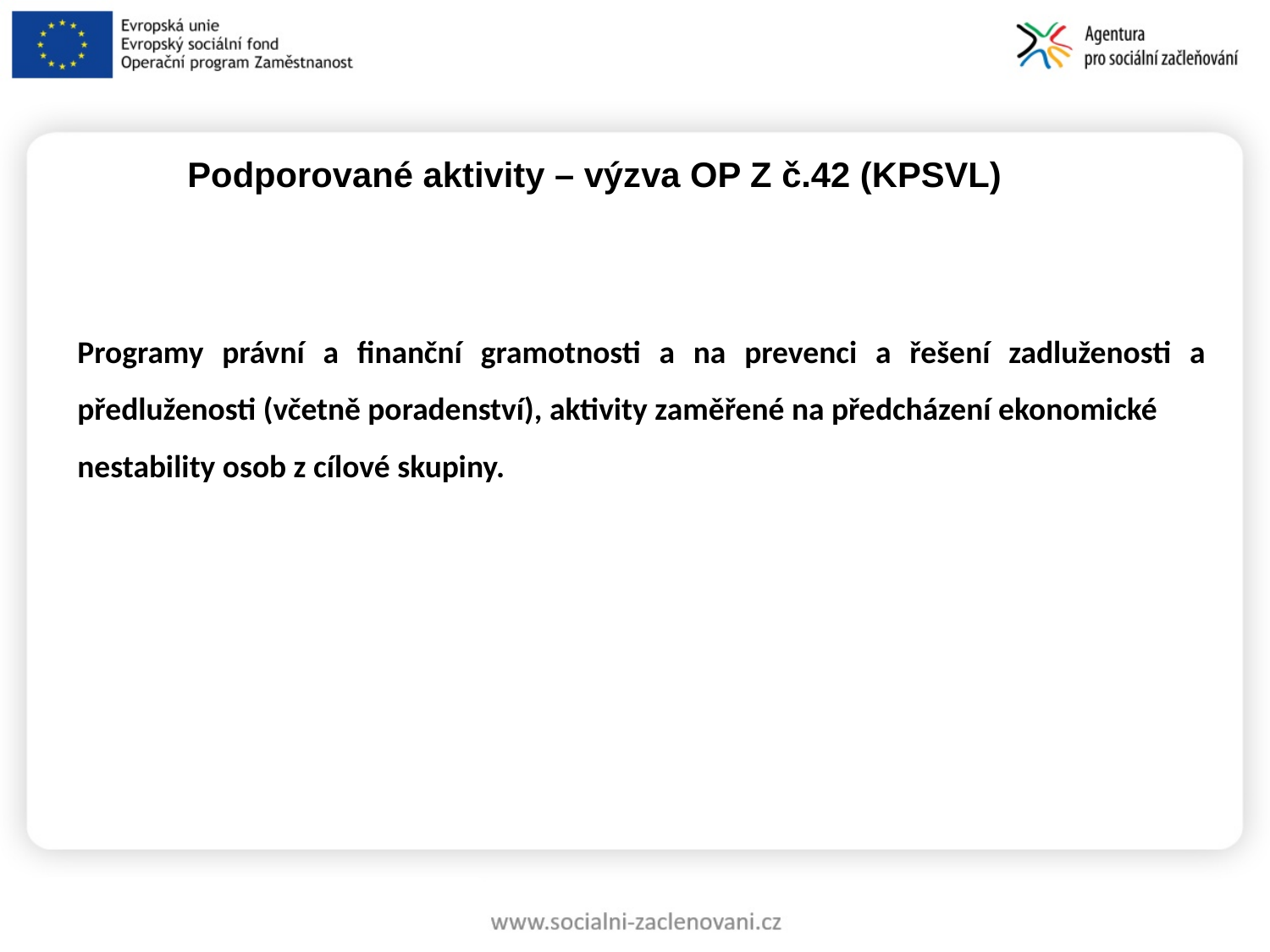

Podporované aktivity – výzva OP Z č.42 (KPSVL)
Programy právní a finanční gramotnosti a na prevenci a řešení zadluženosti a předluženosti (včetně poradenství), aktivity zaměřené na předcházení ekonomické
nestability osob z cílové skupiny.